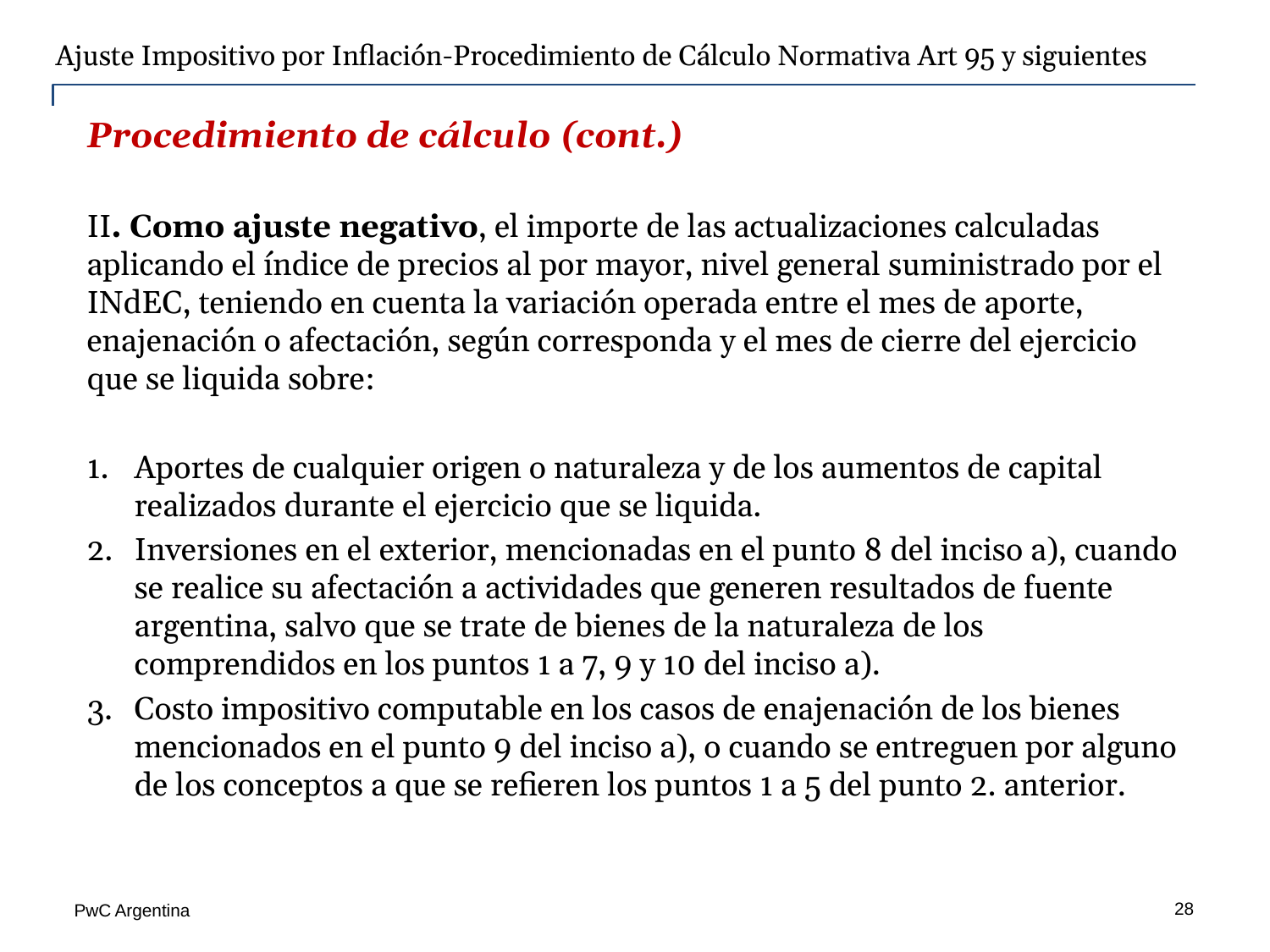

Ajuste Impositivo por Inflación-Procedimiento de Cálculo Normativa Art 95 y siguientes

Procedimiento de cálculo (cont.)

II. Como ajuste negativo, el importe de las actualizaciones calculadas aplicando el índice de precios al por mayor, nivel general suministrado por el INdEC, teniendo en cuenta la variación operada entre el mes de aporte, enajenación o afectación, según corresponda y el mes de cierre del ejercicio que se liquida sobre:

Aportes de cualquier origen o naturaleza y de los aumentos de capital realizados durante el ejercicio que se liquida.
Inversiones en el exterior, mencionadas en el punto 8 del inciso a), cuando se realice su afectación a actividades que generen resultados de fuente argentina, salvo que se trate de bienes de la naturaleza de los comprendidos en los puntos 1 a 7, 9 y 10 del inciso a).
Costo impositivo computable en los casos de enajenación de los bienes mencionados en el punto 9 del inciso a), o cuando se entreguen por alguno de los conceptos a que se refieren los puntos 1 a 5 del punto 2. anterior.

28